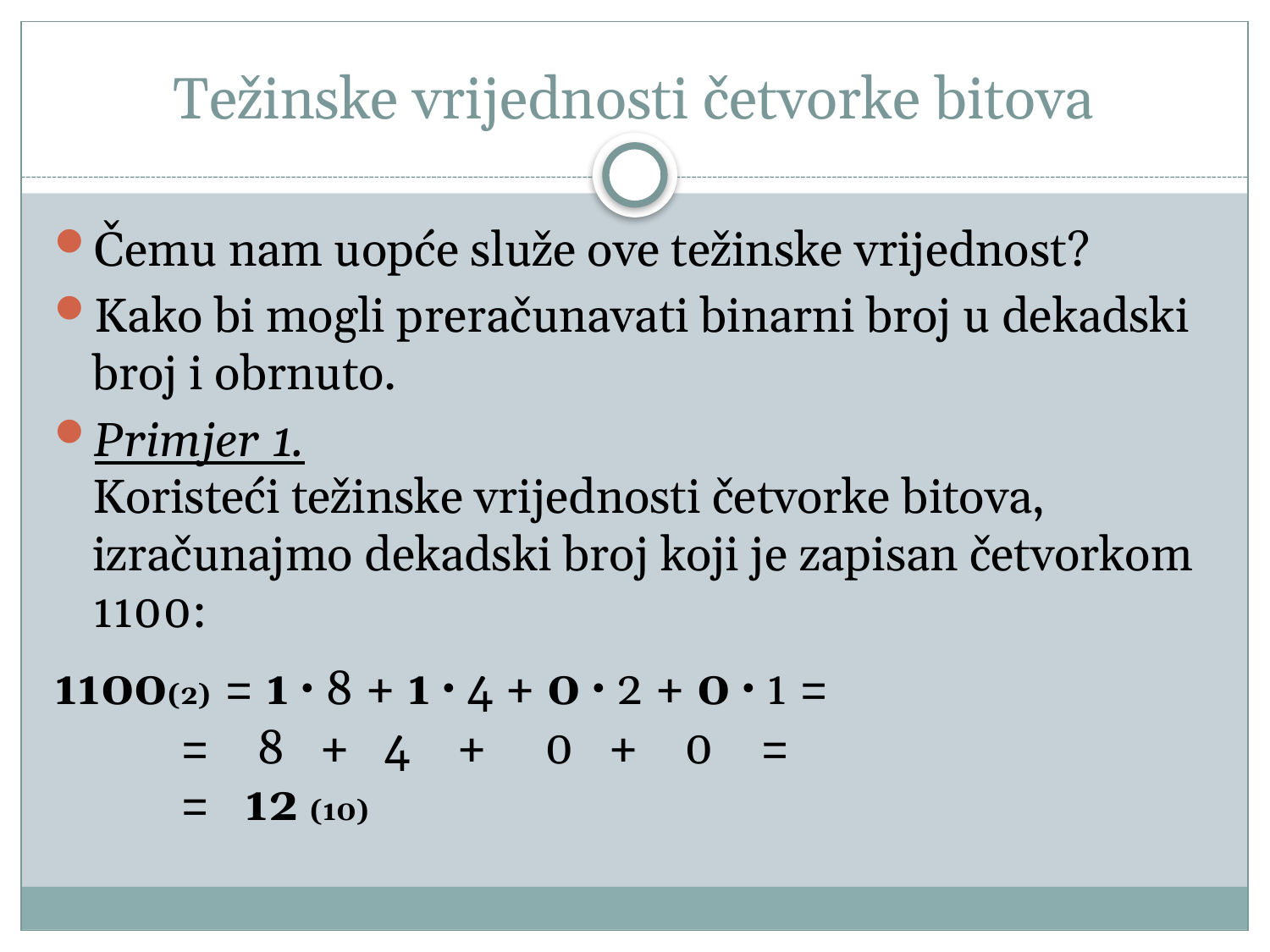

# Težinske vrijednosti četvorke bitova
Čemu nam uopće služe ove težinske vrijednost?
Kako bi mogli preračunavati binarni broj u dekadski broj i obrnuto.
Primjer 1.
Koristeći težinske vrijednosti četvorke bitova, izračunajmo dekadski broj koji je zapisan četvorkom 1100:
1100(2) = 1 ∙ 8 + 1 ∙ 4 + 0 ∙ 2 + 0 ∙ 1 =
           =    8   +   4    +     0   +    0    =
           =   12 (10)